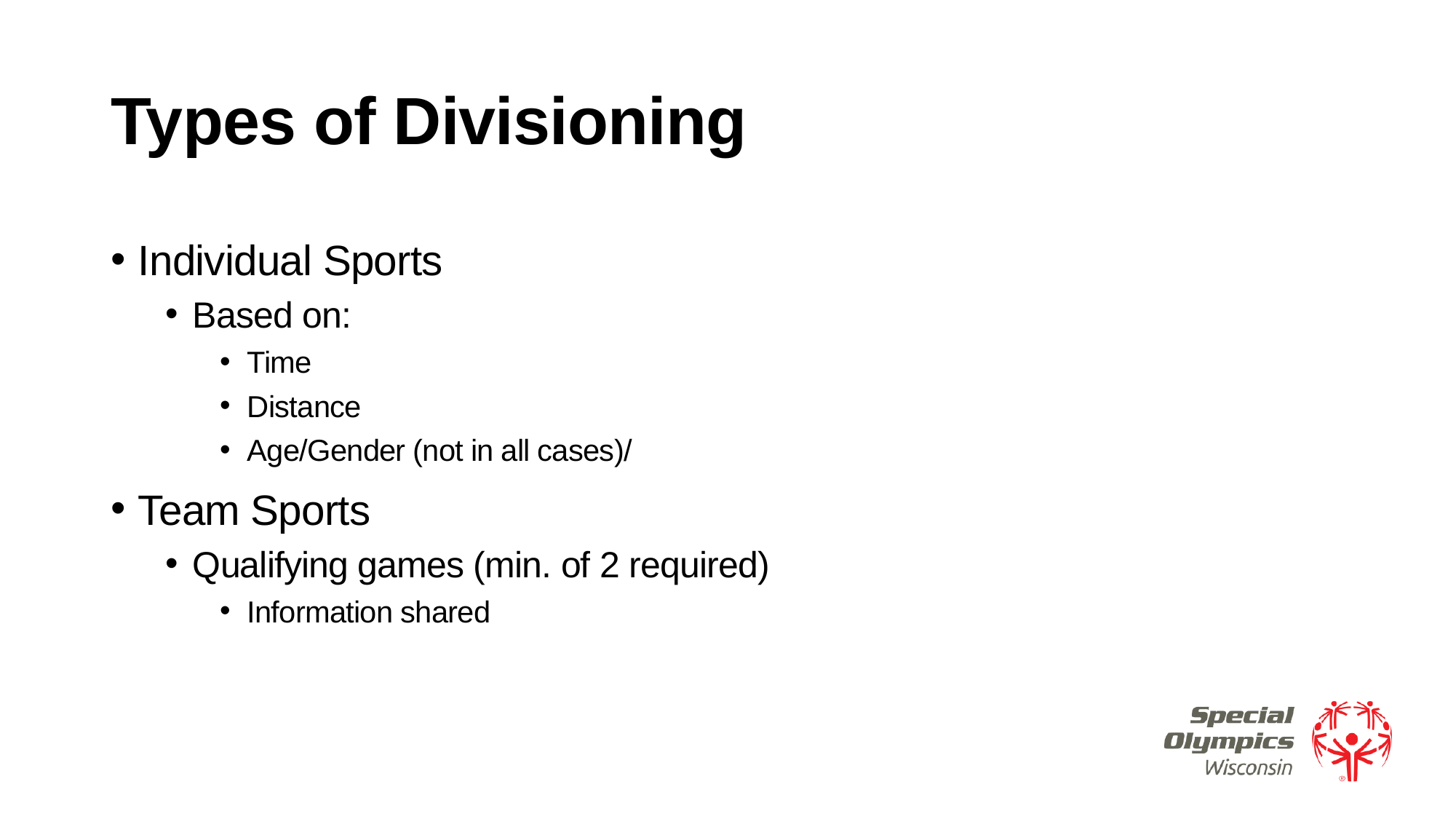

# Types of Divisioning
Individual Sports
Based on:
Time
Distance
Age/Gender (not in all cases)/
Team Sports
Qualifying games (min. of 2 required)
Information shared